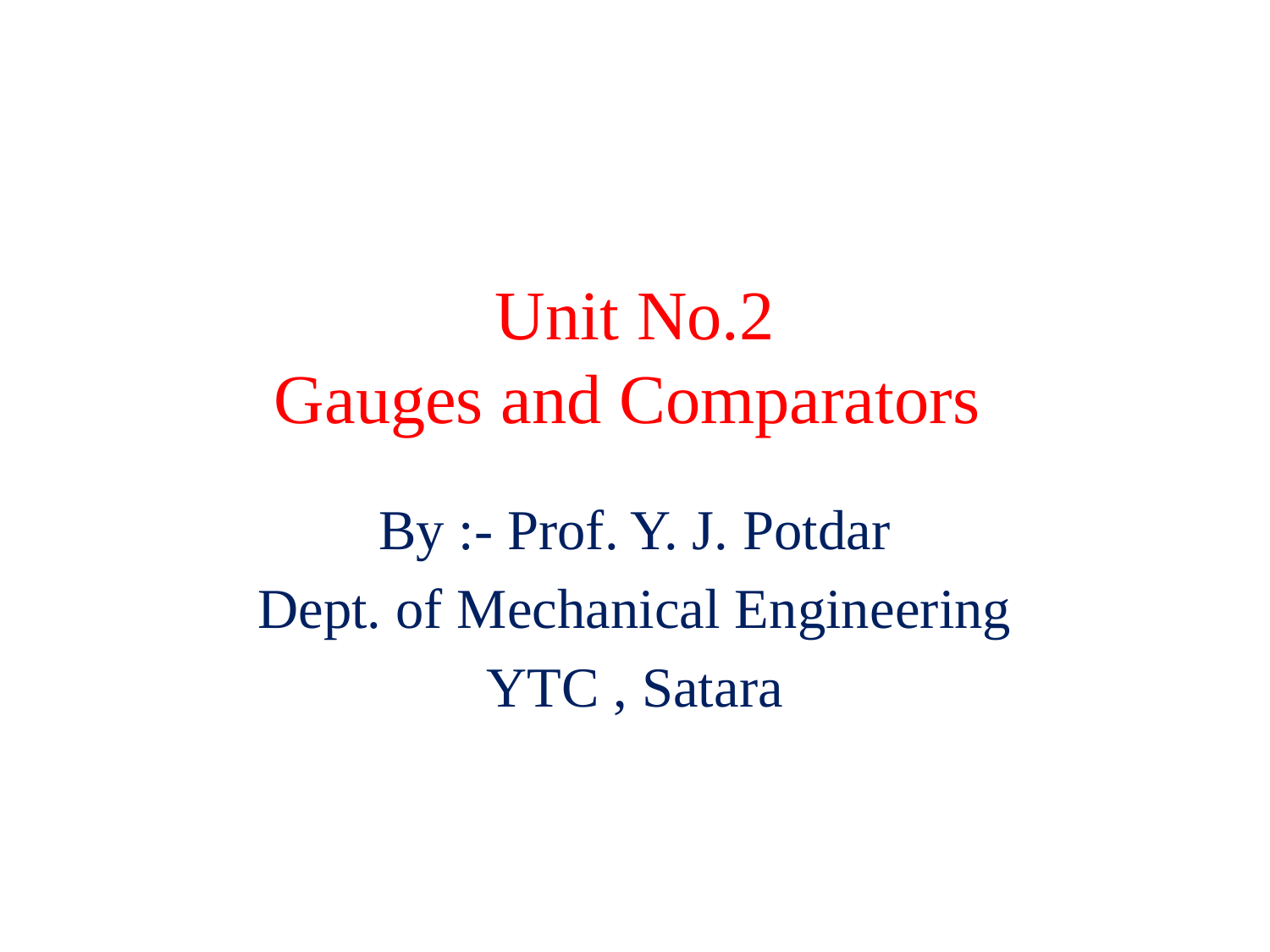

# Unit No.2 Gauges and Comparators
By :- Prof. Y. J. Potdar
Dept. of Mechanical Engineering
YTC , Satara